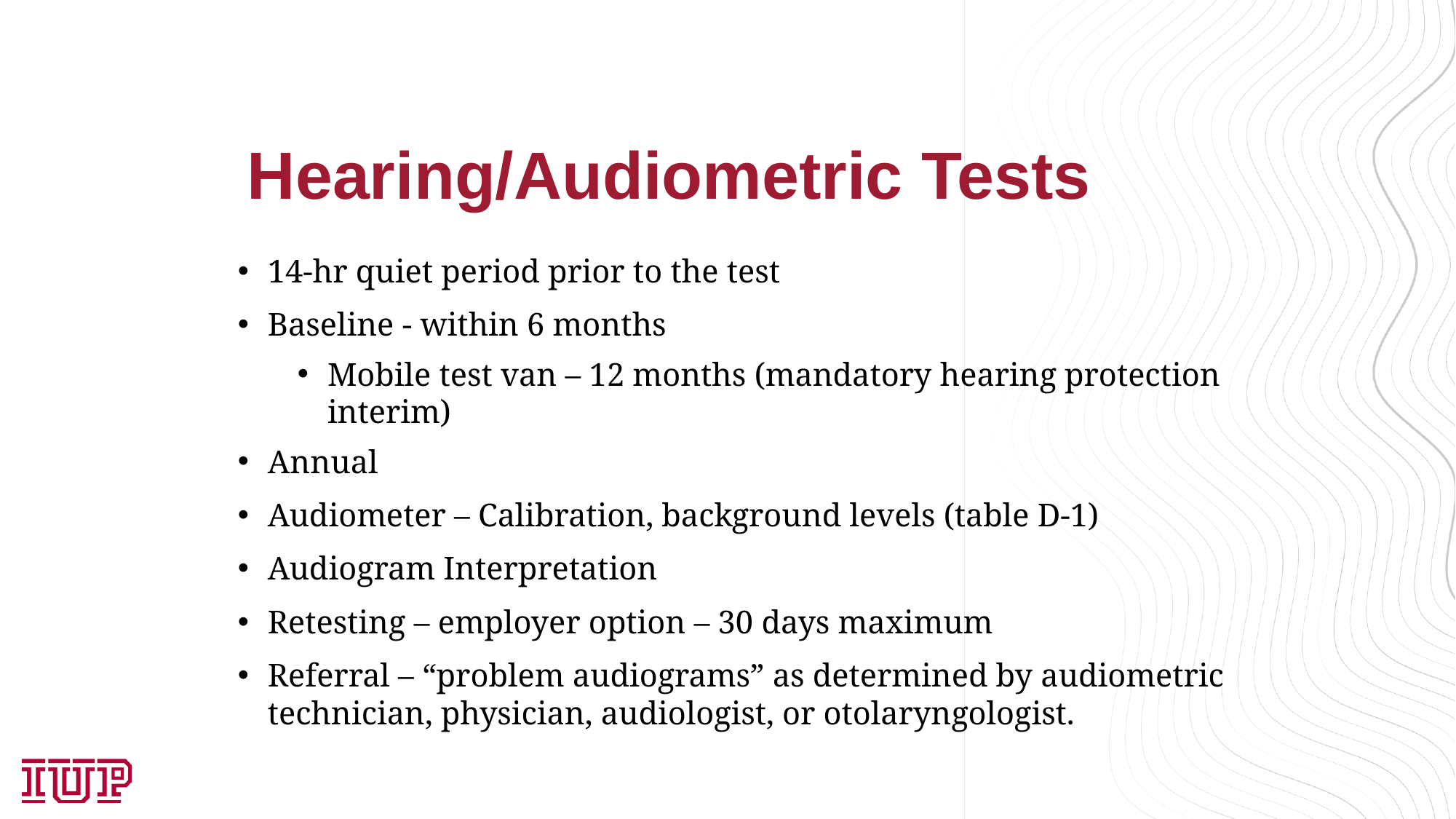

# Hearing/Audiometric Tests
14-hr quiet period prior to the test
Baseline - within 6 months
Mobile test van – 12 months (mandatory hearing protection interim)
Annual
Audiometer – Calibration, background levels (table D-1)
Audiogram Interpretation
Retesting – employer option – 30 days maximum
Referral – “problem audiograms” as determined by audiometric technician, physician, audiologist, or otolaryngologist.